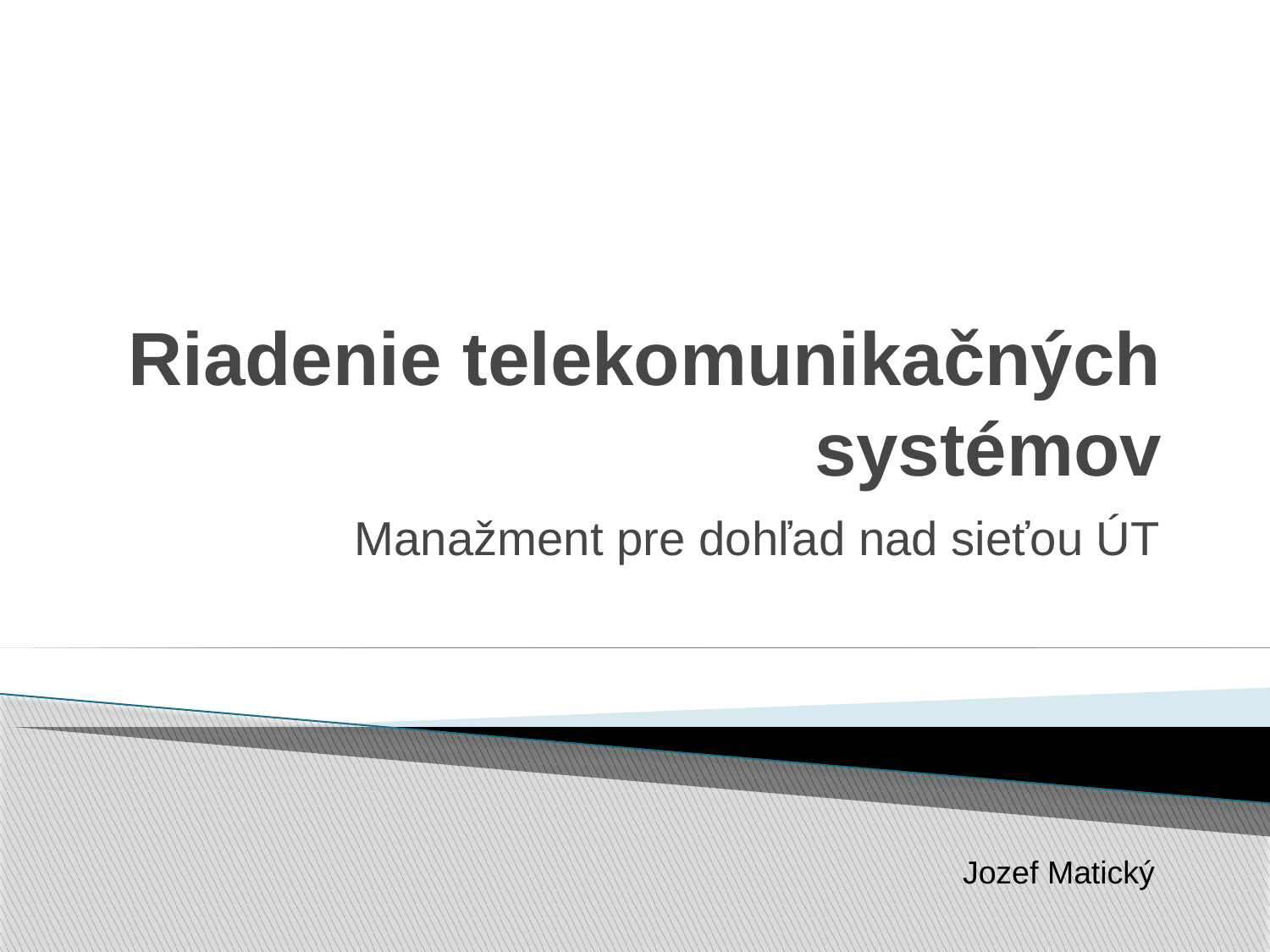

# Riadenie telekomunikačných systémov
Manažment pre dohľad nad sieťou ÚT
Jozef Matický